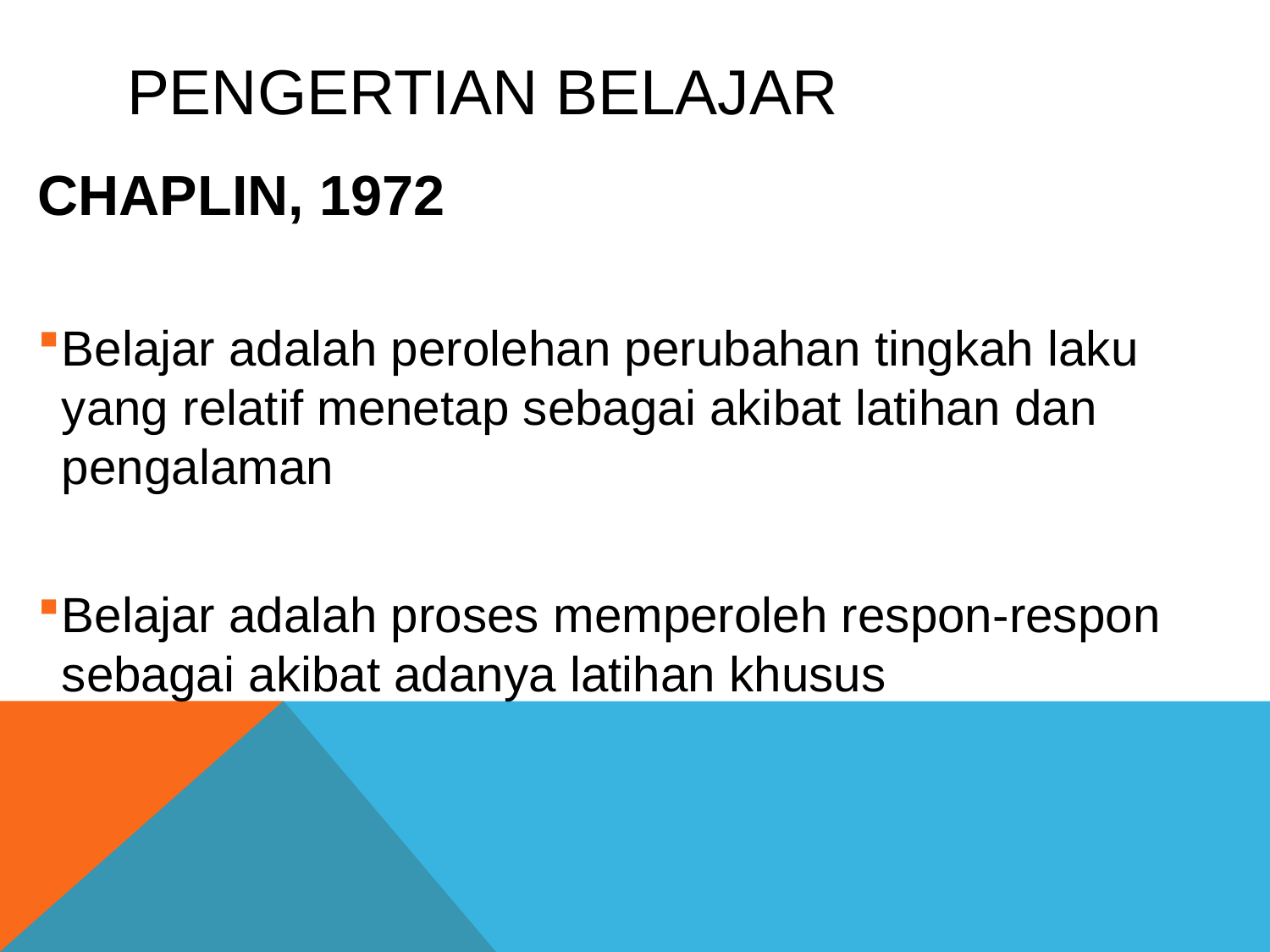

# PENGERTIAN BELAJAR
CHAPLIN, 1972

Belajar adalah perolehan perubahan tingkah laku yang relatif menetap sebagai akibat latihan dan pengalaman

Belajar adalah proses memperoleh respon-respon sebagai akibat adanya latihan khusus